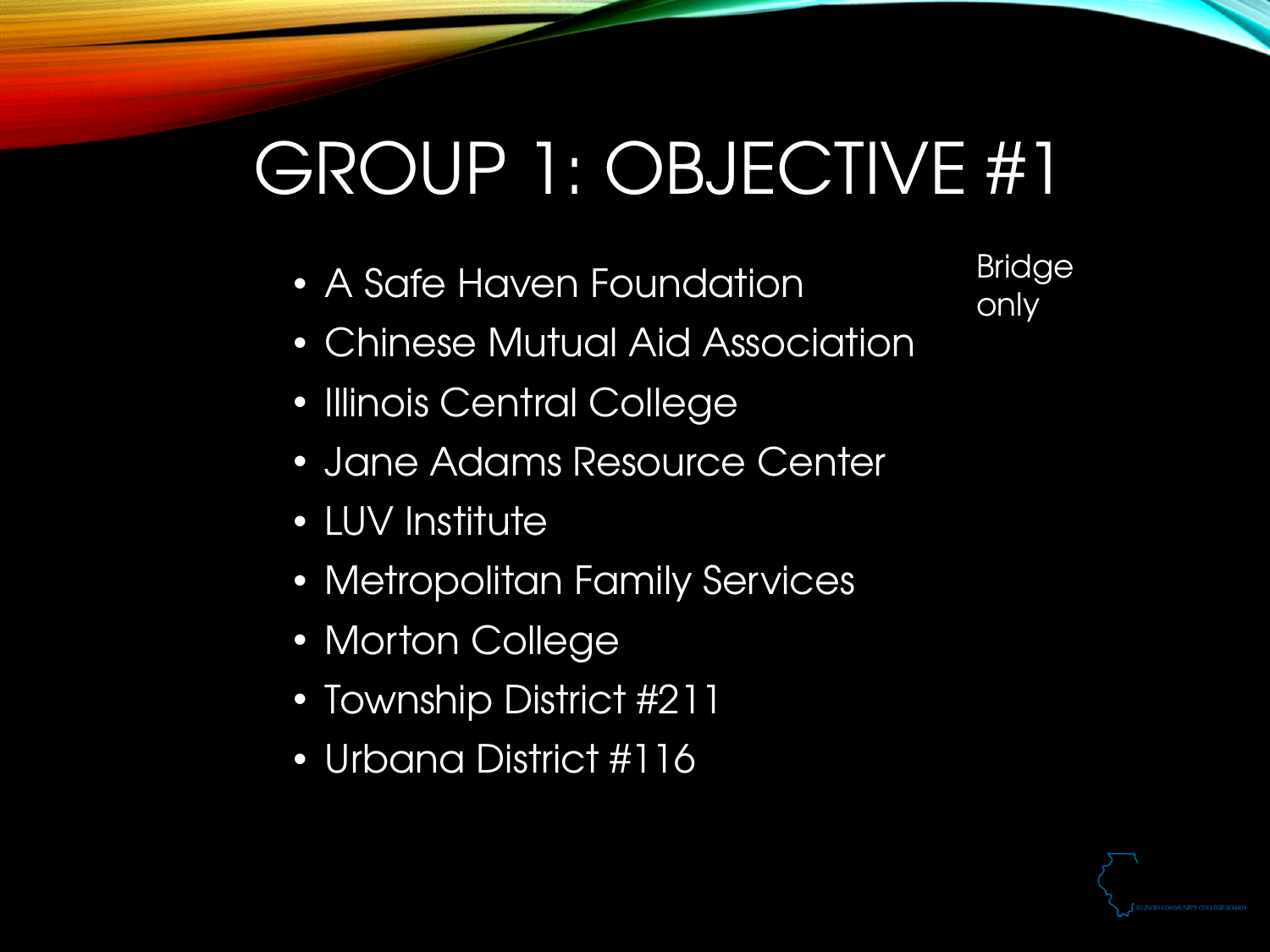

# Group 1: Objective #1
Bridge only
A Safe Haven Foundation
Chinese Mutual Aid Association
Illinois Central College
Jane Adams Resource Center
LUV Institute
Metropolitan Family Services
Morton College
Township District #211
Urbana District #116